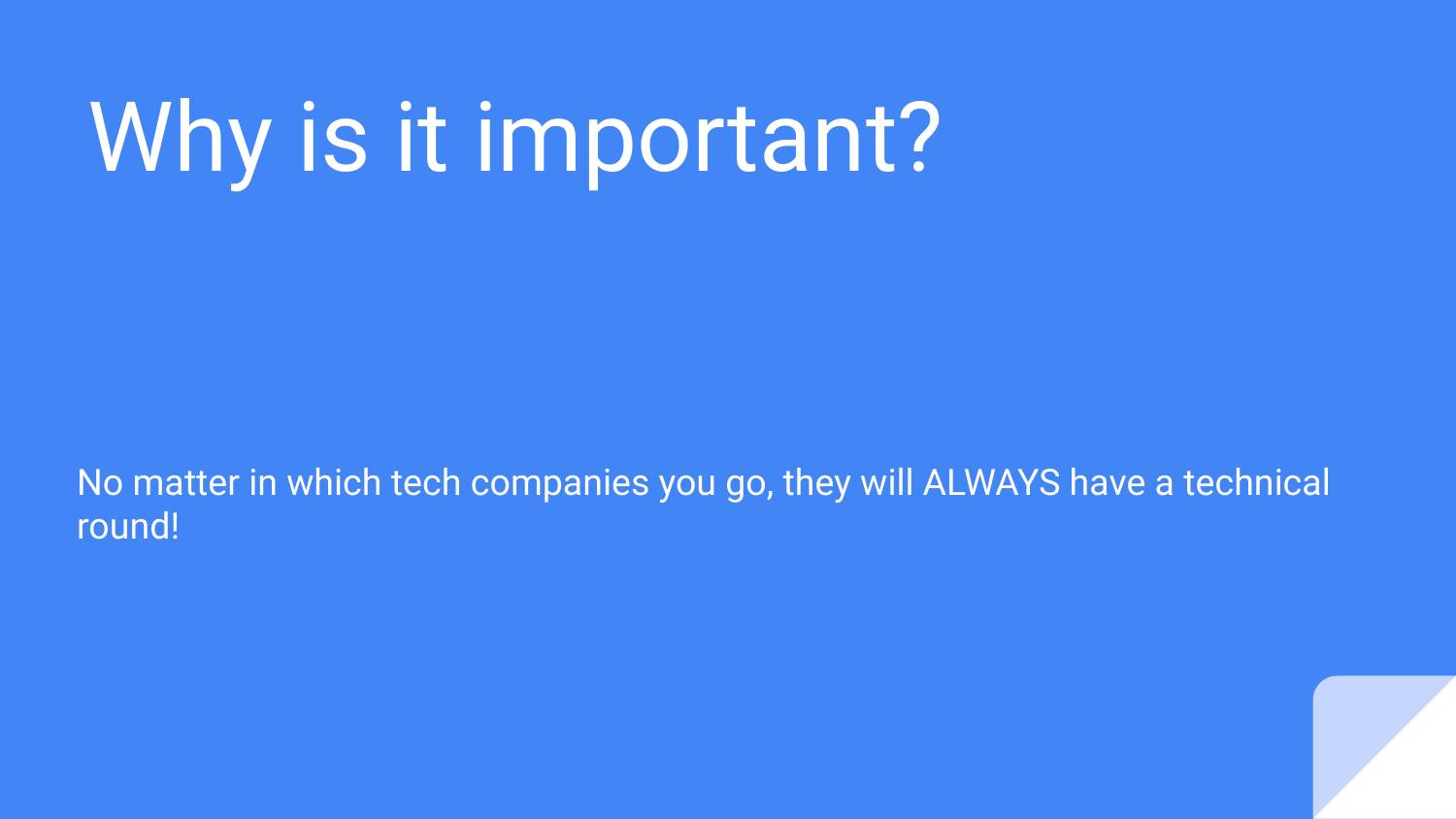

# Why is it important?
No matter in which tech companies you go, they will ALWAYS have a technical round!